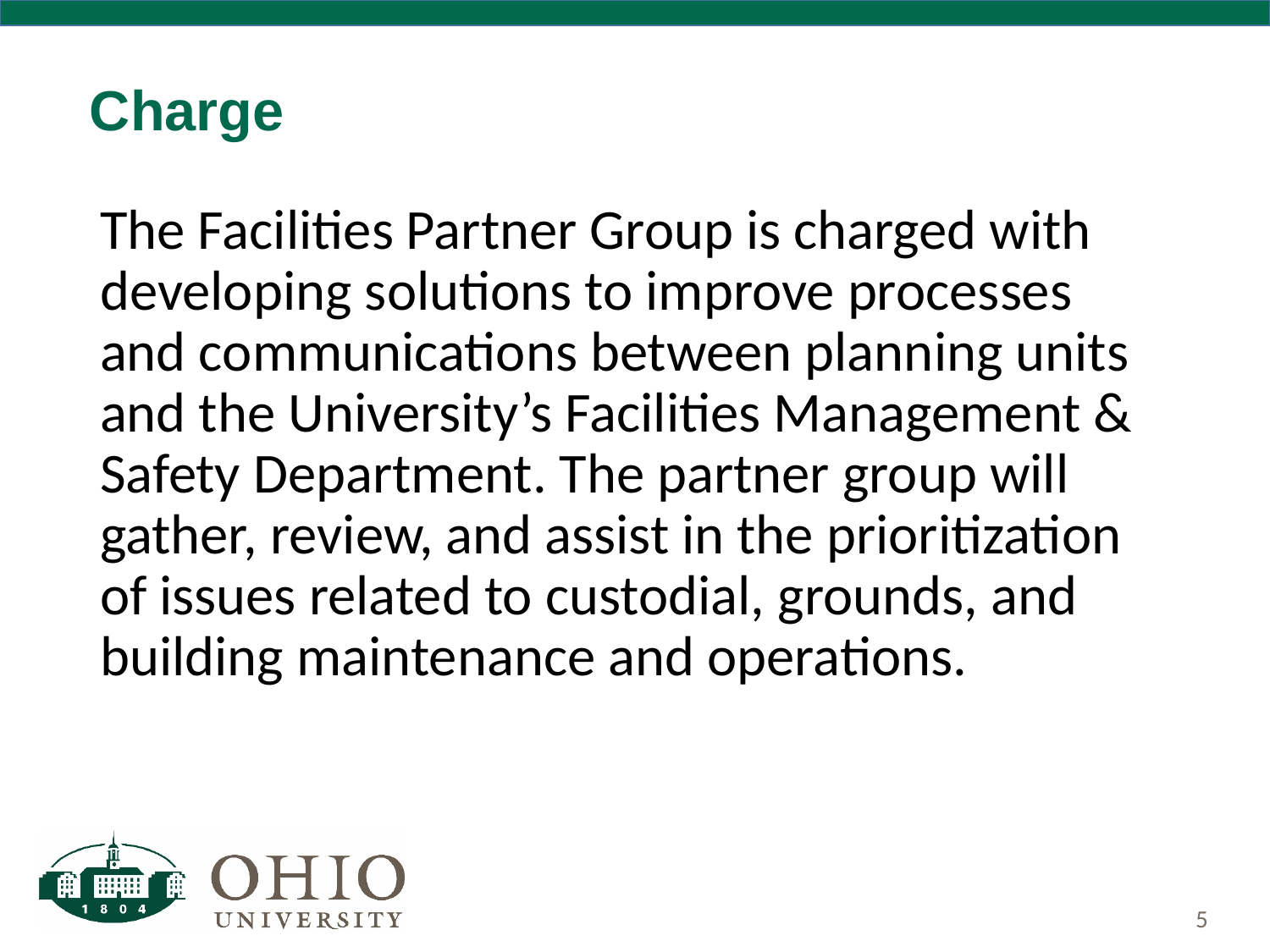

# Charge
The Facilities Partner Group is charged with developing solutions to improve processes and communications between planning units and the University’s Facilities Management & Safety Department. The partner group will gather, review, and assist in the prioritization of issues related to custodial, grounds, and building maintenance and operations.